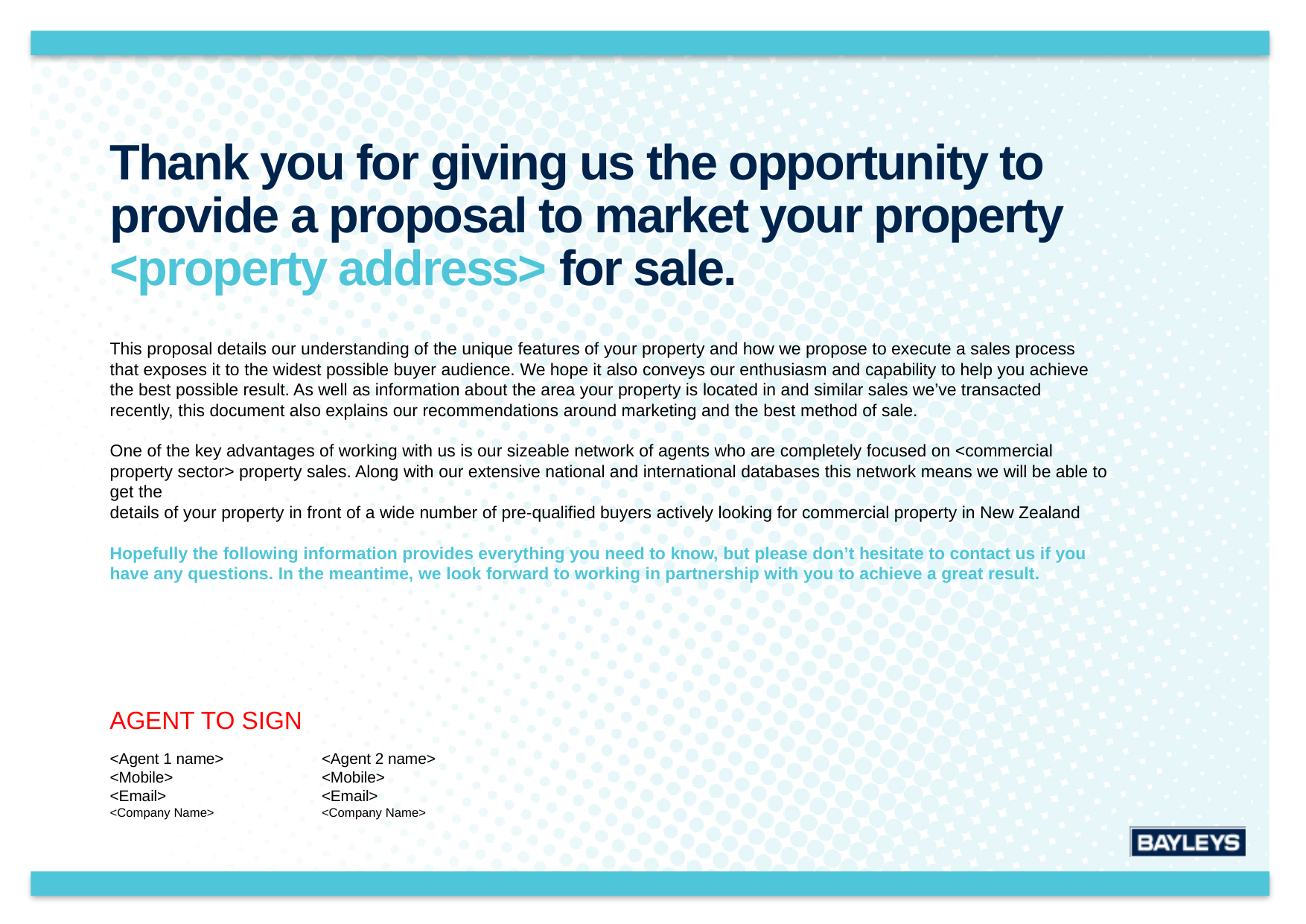

Thank you for giving us the opportunity to provide a proposal to market your property <property address> for sale.
This proposal details our understanding of the unique features of your property and how we propose to execute a sales process
that exposes it to the widest possible buyer audience. We hope it also conveys our enthusiasm and capability to help you achieve
the best possible result. As well as information about the area your property is located in and similar sales we’ve transacted
recently, this document also explains our recommendations around marketing and the best method of sale.

One of the key advantages of working with us is our sizeable network of agents who are completely focused on <commercial property sector> property sales. Along with our extensive national and international databases this network means we will be able to get the
details of your property in front of a wide number of pre-qualified buyers actively looking for commercial property in New Zealand
Hopefully the following information provides everything you need to know, but please don’t hesitate to contact us if you have any questions. In the meantime, we look forward to working in partnership with you to achieve a great result.

AGENT TO SIGN
<Agent 1 name>
<Mobile>
<Email>
<Company Name>
<Agent 2 name>
<Mobile>
<Email>
<Company Name>